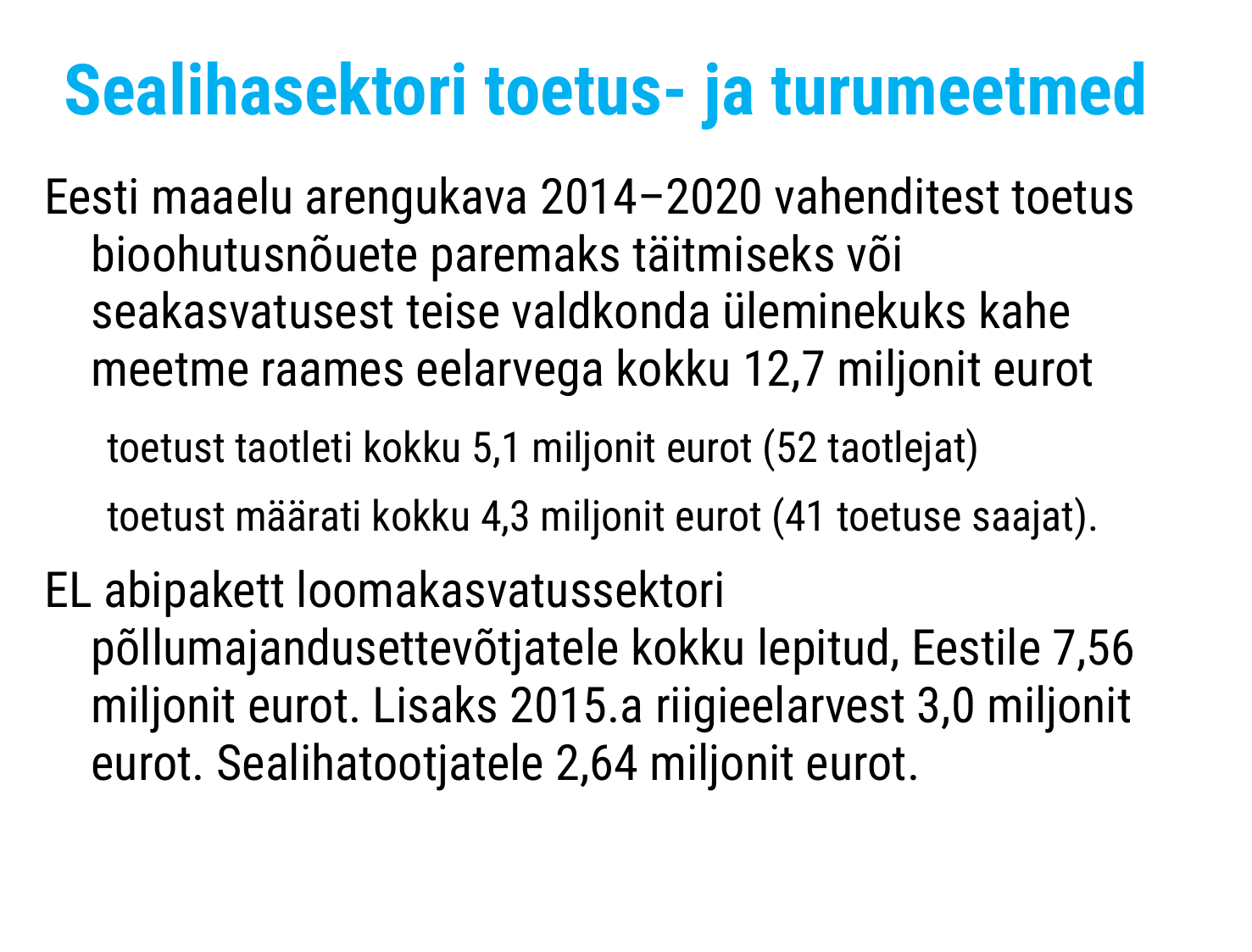

# Sealihasektori toetus- ja turumeetmed
Eesti maaelu arengukava 2014–2020 vahenditest toetus bioohutusnõuete paremaks täitmiseks või seakasvatusest teise valdkonda üleminekuks kahe meetme raames eelarvega kokku 12,7 miljonit eurot
toetust taotleti kokku 5,1 miljonit eurot (52 taotlejat)
toetust määrati kokku 4,3 miljonit eurot (41 toetuse saajat).
EL abipakett loomakasvatussektori põllumajandusettevõtjatele kokku lepitud, Eestile 7,56 miljonit eurot. Lisaks 2015.a riigieelarvest 3,0 miljonit eurot. Sealihatootjatele 2,64 miljonit eurot.